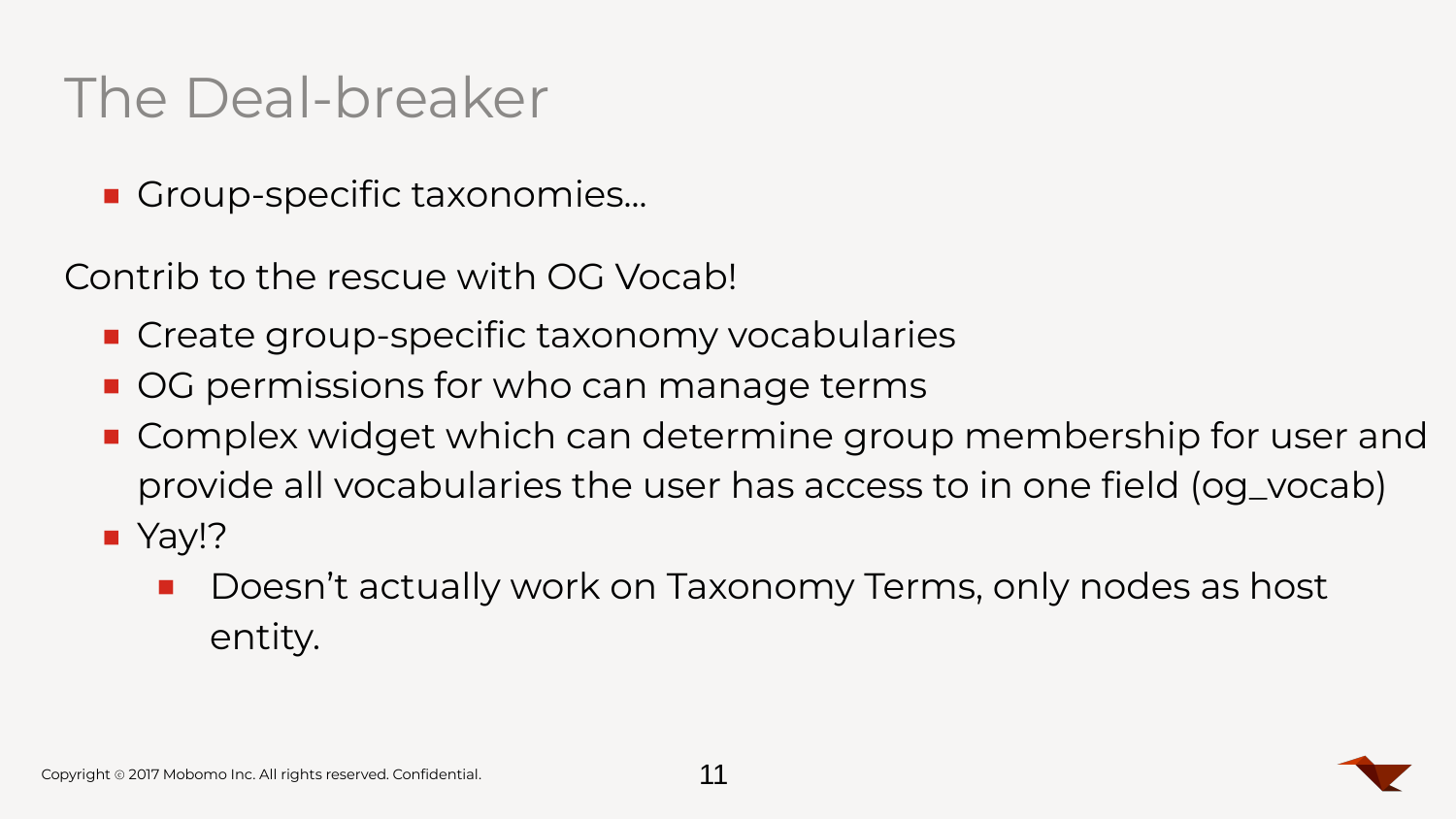

# The Deal-breaker
Group-specific taxonomies...
Contrib to the rescue with OG Vocab!
Create group-specific taxonomy vocabularies
OG permissions for who can manage terms
Complex widget which can determine group membership for user and provide all vocabularies the user has access to in one field (og_vocab)
Yay!?
Doesn’t actually work on Taxonomy Terms, only nodes as host entity.
11